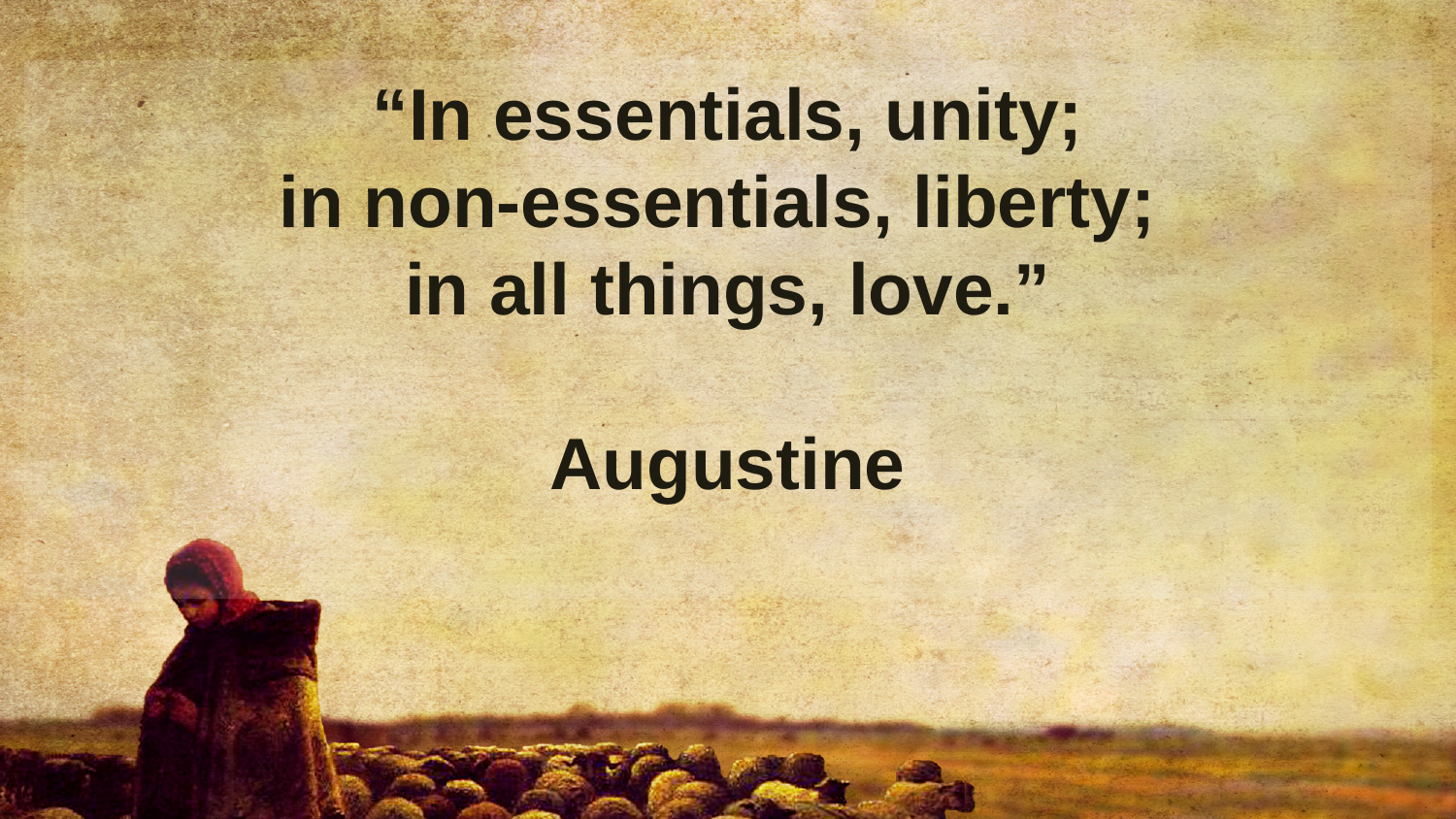

“In essentials, unity;
in non-essentials, liberty;
in all things, love.”

Augustine